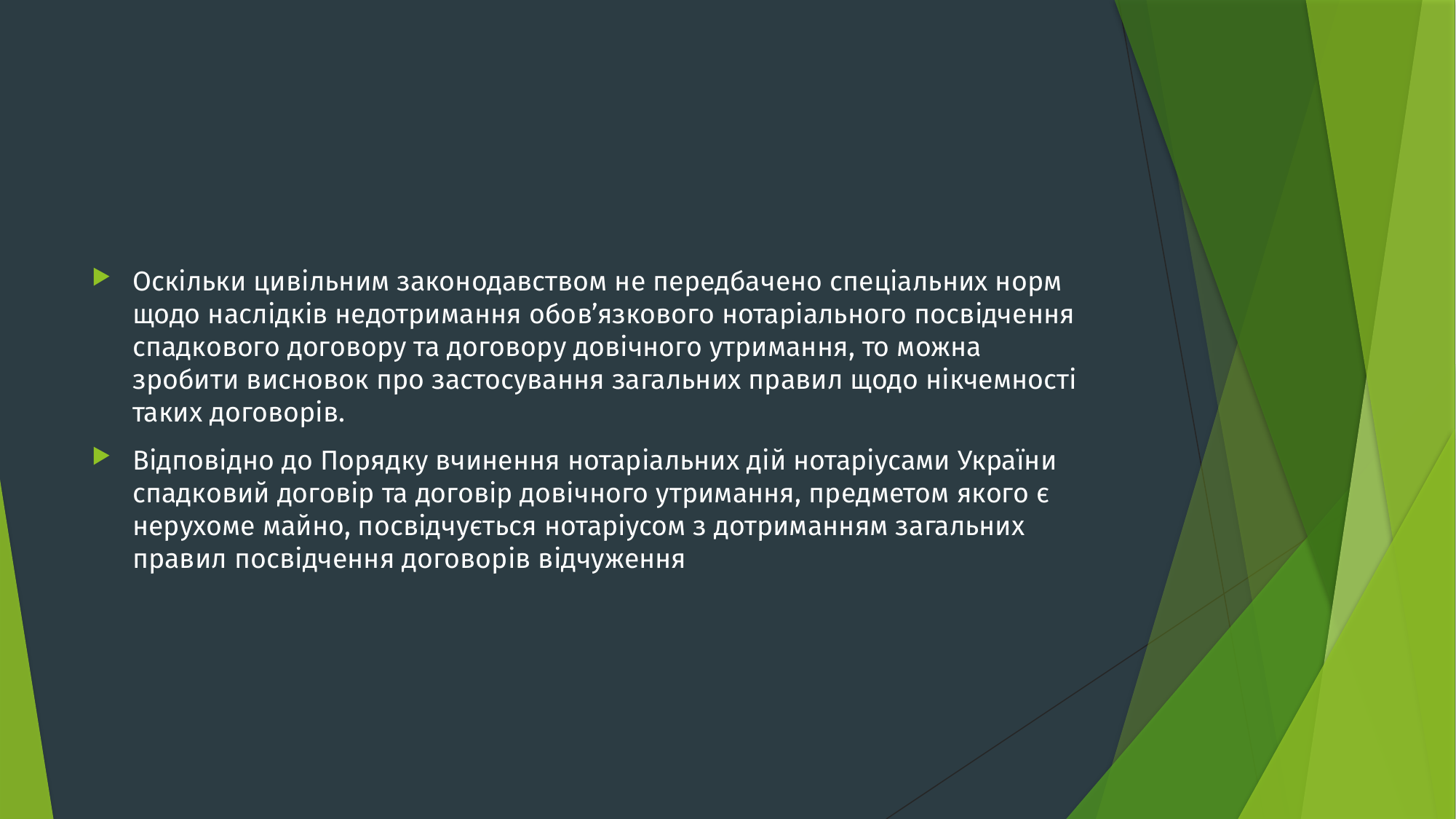

#
Оскільки цивільним законодавством не передбачено спеціальних норм щодо наслідків недотримання обов’язкового нотаріального посвідчення спадкового договору та договору довічного утримання, то можна зробити висновок про застосування загальних правил щодо нікчемності таких договорів.
Відповідно до Порядку вчинення нотаріальних дій нотаріусами України спадковий договір та договір довічного утримання, предметом якого є нерухоме майно, посвідчується нотаріусом з дотриманням загальних правил посвідчення договорів відчуження